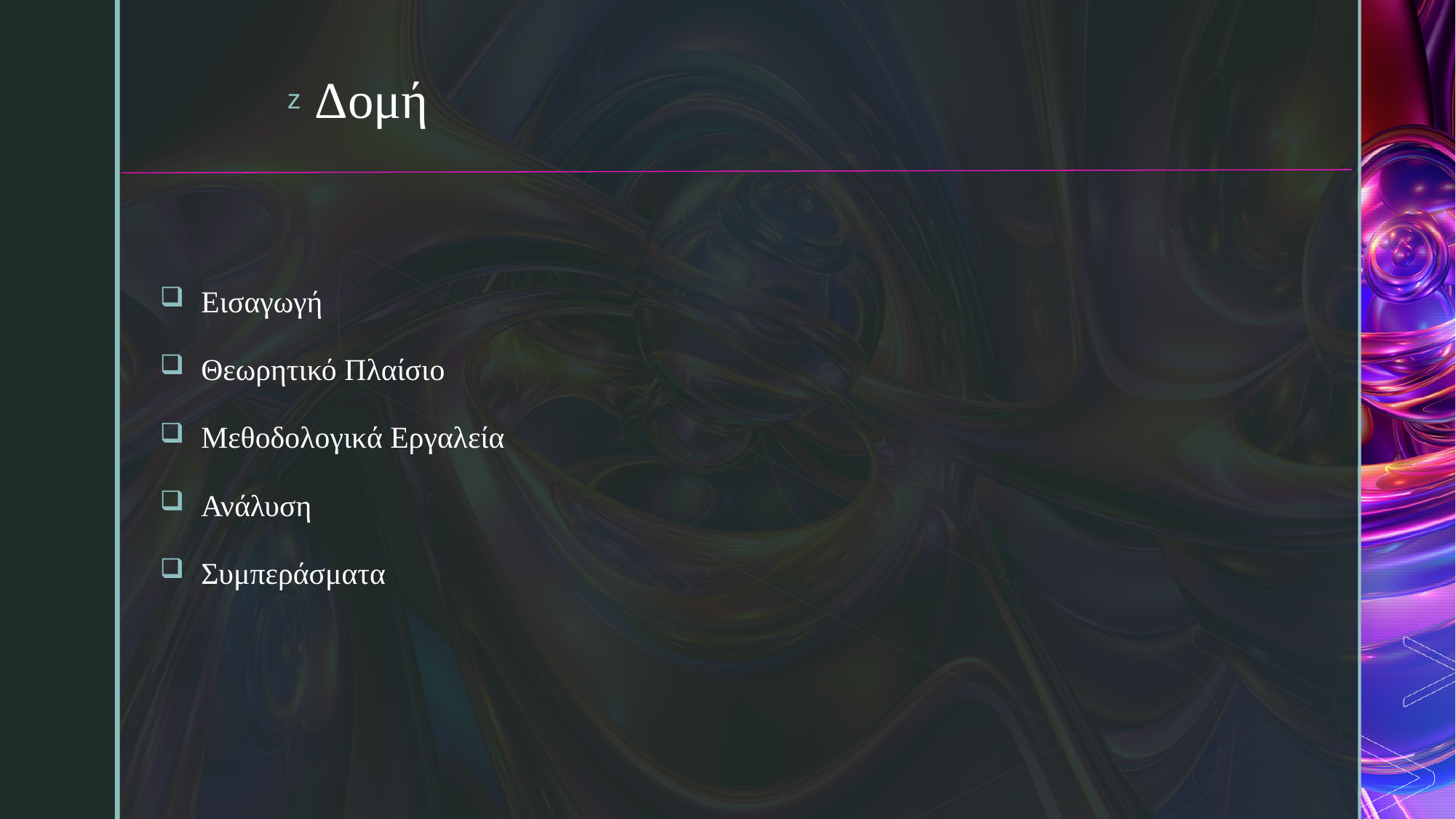

# Δομή
Εισαγωγή
Θεωρητικό Πλαίσιο
Μεθοδολογικά Εργαλεία
Ανάλυση
Συμπεράσματα